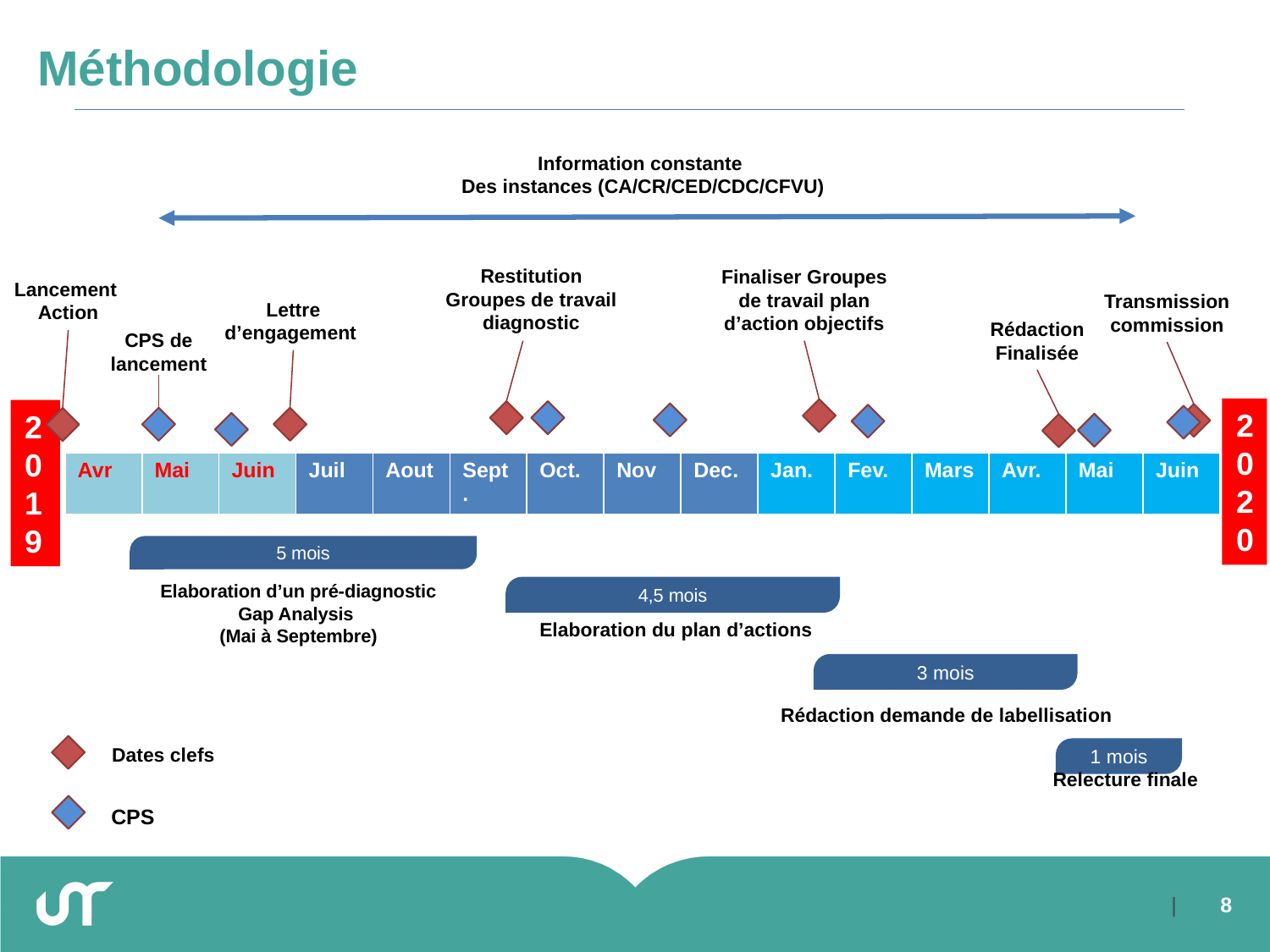

# Méthodologie
Information constante
Des instances (CA/CR/CED/CDC/CFVU)
Restitution Groupes de travail diagnostic

Finaliser Groupes de travail plan d’action objectifs

Lancement
Action

Transmission commission

Lettre d’engagement

Rédaction
Finalisée

CPS de lancement

2020
2019

| Avr | Mai | Juin | Juil | Aout | Sept. | Oct. | Nov | Dec. | Jan. | Fev. | Mars | Avr. | Mai | Juin |
| --- | --- | --- | --- | --- | --- | --- | --- | --- | --- | --- | --- | --- | --- | --- |
5 mois
Elaboration d’un pré-diagnostic
Gap Analysis
(Mai à Septembre)
4,5 mois
Elaboration du plan d’actions
3 mois
Rédaction demande de labellisation
Dates clefs
1 mois

Relecture finale
   CPS